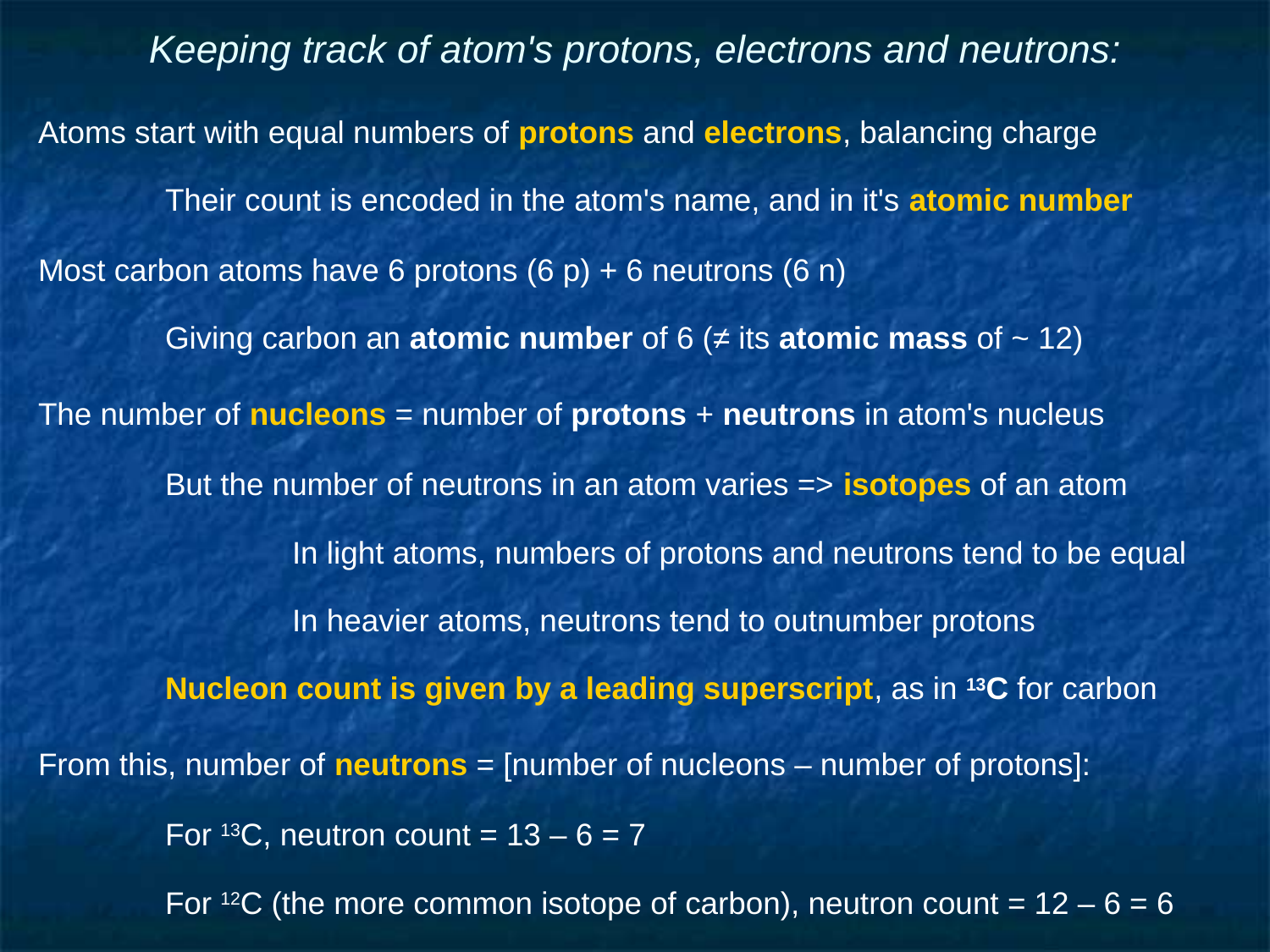

# Keeping track of atom's protons, electrons and neutrons:
Atoms start with equal numbers of protons and electrons, balancing charge

	Their count is encoded in the atom's name, and in it's atomic number

Most carbon atoms have 6 protons (6 p) + 6 neutrons (6 n)

	Giving carbon an atomic number of 6 (≠ its atomic mass of ~ 12)

The number of nucleons = number of protons + neutrons in atom's nucleus

	But the number of neutrons in an atom varies => isotopes of an atom

		In light atoms, numbers of protons and neutrons tend to be equal

		In heavier atoms, neutrons tend to outnumber protons

	Nucleon count is given by a leading superscript, as in 13C for carbon

From this, number of neutrons = [number of nucleons – number of protons]:

	For 13C, neutron count = 13 – 6 = 7

	For 12C (the more common isotope of carbon), neutron count = 12 – 6 = 6